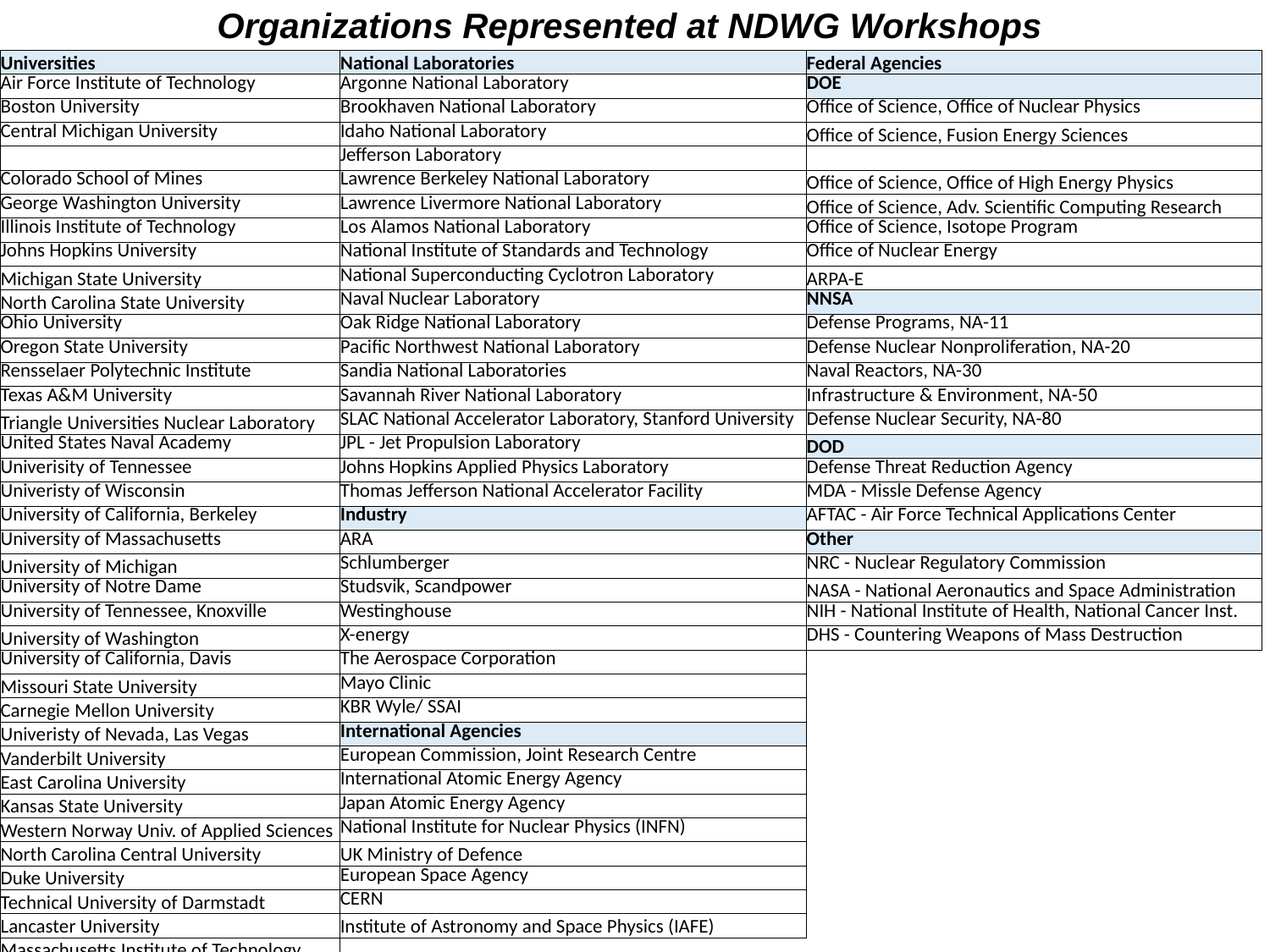

# Organizations Represented at NDWG Workshops
| Universities | National Laboratories | Federal Agencies |
| --- | --- | --- |
| Air Force Institute of Technology | Argonne National Laboratory | DOE |
| Boston University | Brookhaven National Laboratory | Office of Science, Office of Nuclear Physics |
| Central Michigan University | Idaho National Laboratory | Office of Science, Fusion Energy Sciences |
|  | Jefferson Laboratory |  |
| Colorado School of Mines | Lawrence Berkeley National Laboratory | Office of Science, Office of High Energy Physics |
| George Washington University | Lawrence Livermore National Laboratory | Office of Science, Adv. Scientific Computing Research |
| Illinois Institute of Technology | Los Alamos National Laboratory | Office of Science, Isotope Program |
| Johns Hopkins University | National Institute of Standards and Technology | Office of Nuclear Energy |
| Michigan State University | National Superconducting Cyclotron Laboratory | ARPA-E |
| North Carolina State University | Naval Nuclear Laboratory | NNSA |
| Ohio University | Oak Ridge National Laboratory | Defense Programs, NA-11 |
| Oregon State University | Pacific Northwest National Laboratory | Defense Nuclear Nonproliferation, NA-20 |
| Rensselaer Polytechnic Institute | Sandia National Laboratories | Naval Reactors, NA-30 |
| Texas A&M University | Savannah River National Laboratory | Infrastructure & Environment, NA-50 |
| Triangle Universities Nuclear Laboratory | SLAC National Accelerator Laboratory, Stanford University | Defense Nuclear Security, NA-80 |
| United States Naval Academy | JPL - Jet Propulsion Laboratory | DOD |
| Univerisity of Tennessee | Johns Hopkins Applied Physics Laboratory | Defense Threat Reduction Agency |
| Univeristy of Wisconsin | Thomas Jefferson National Accelerator Facility | MDA - Missle Defense Agency |
| University of California, Berkeley | Industry | AFTAC - Air Force Technical Applications Center |
| University of Massachusetts | ARA | Other |
| University of Michigan | Schlumberger | NRC - Nuclear Regulatory Commission |
| University of Notre Dame | Studsvik, Scandpower | NASA - National Aeronautics and Space Administration |
| University of Tennessee, Knoxville | Westinghouse | NIH - National Institute of Health, National Cancer Inst. |
| University of Washington | X-energy | DHS - Countering Weapons of Mass Destruction |
| University of California, Davis | The Aerospace Corporation |  |
| Missouri State University | Mayo Clinic |  |
| Carnegie Mellon University | KBR Wyle/ SSAI |  |
| Univeristy of Nevada, Las Vegas | International Agencies |  |
| Vanderbilt University | European Commission, Joint Research Centre |  |
| East Carolina University | International Atomic Energy Agency |  |
| Kansas State University | Japan Atomic Energy Agency |  |
| Western Norway Univ. of Applied Sciences | National Institute for Nuclear Physics (INFN) |  |
| North Carolina Central University | UK Ministry of Defence |  |
| Duke University | European Space Agency |  |
| Technical University of Darmstadt | CERN |  |
| Lancaster University | Institute of Astronomy and Space Physics (IAFE) |  |
| Massachusetts Institute of Technology |  |  |